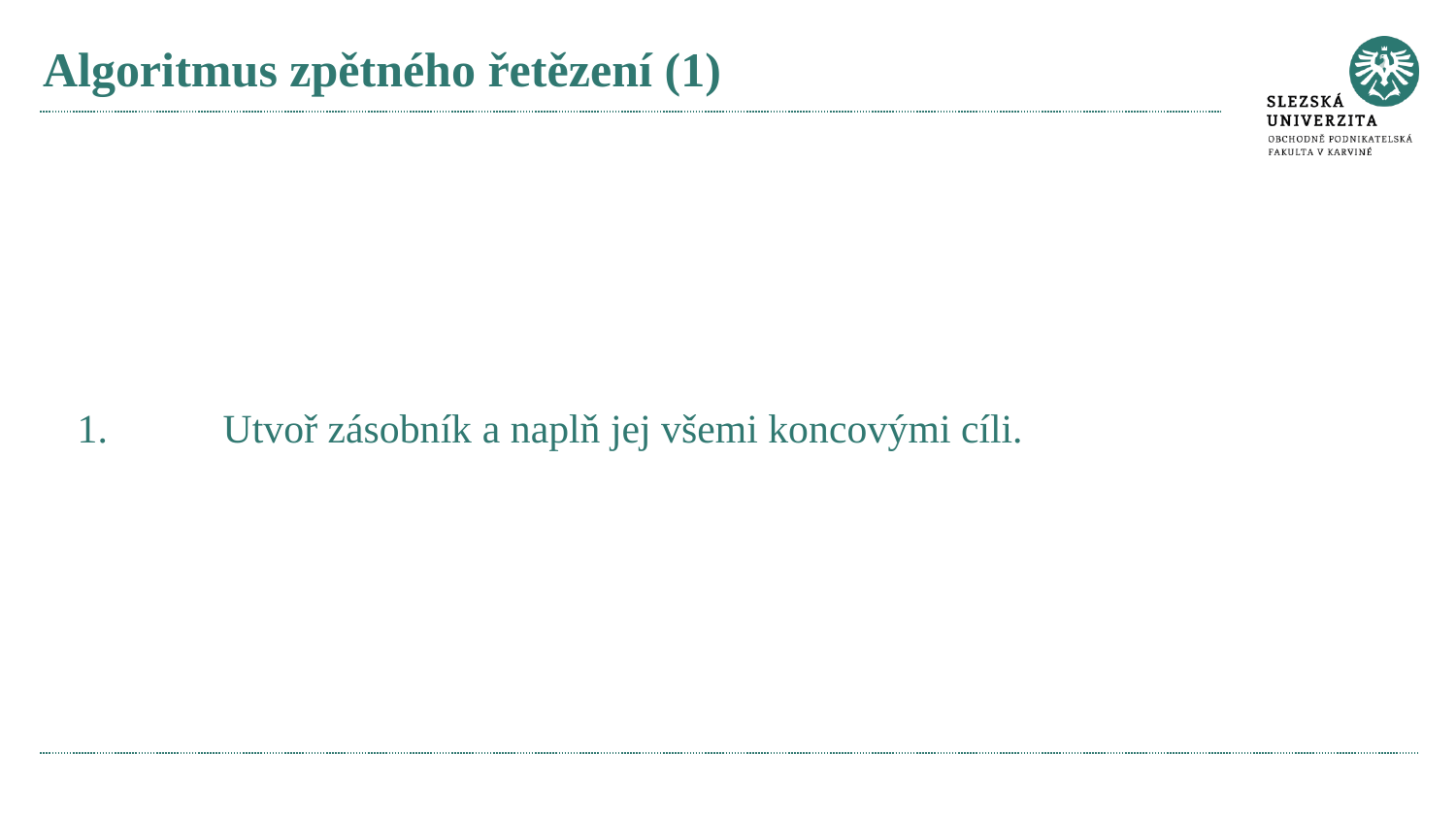

# Algoritmus zpětného řetězení (1)
1.	Utvoř zásobník a naplň jej všemi koncovými cíli.